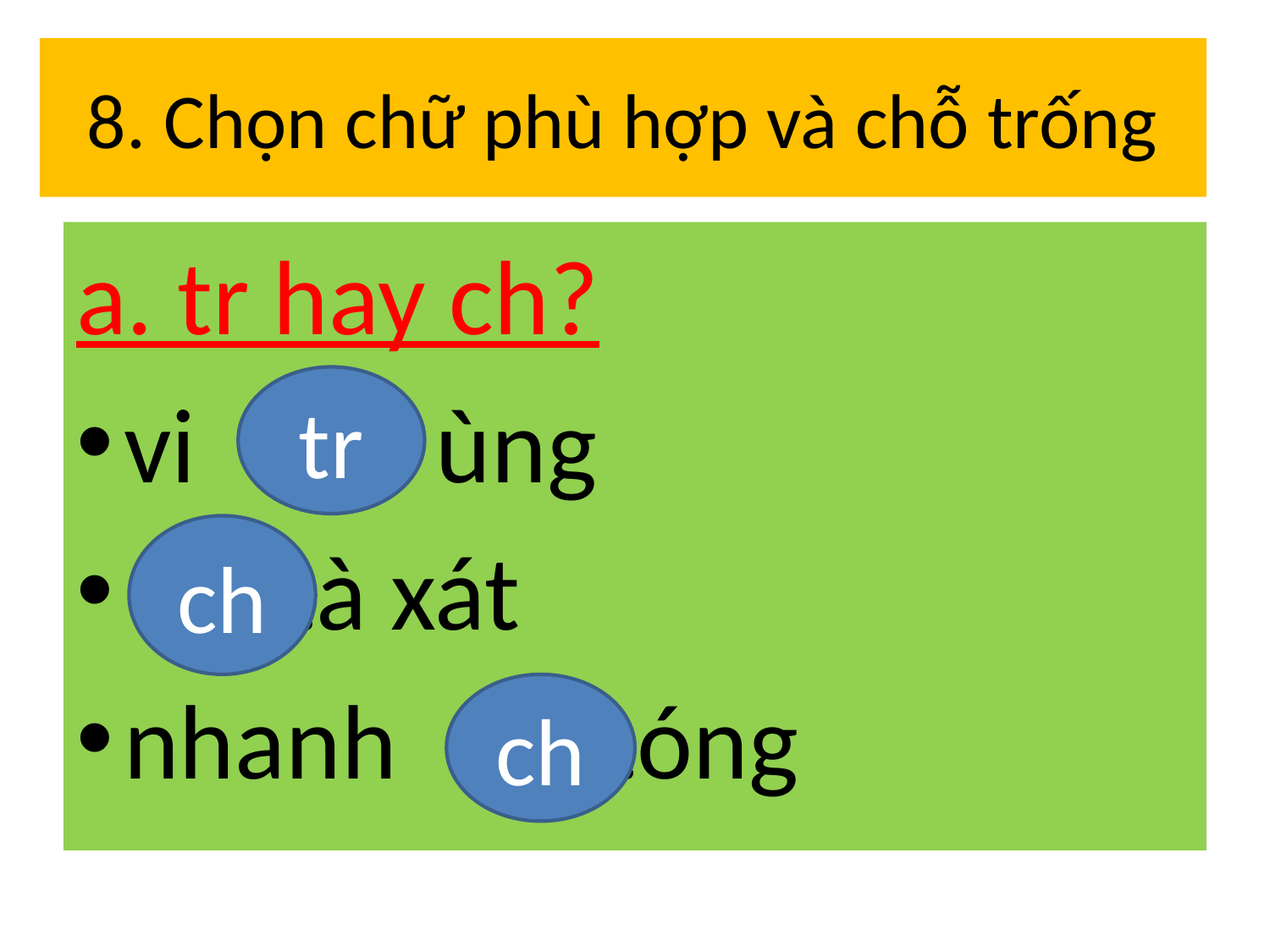

# 8. Chọn chữ phù hợp và chỗ trống
a. tr hay ch?
vi      … ùng
     …à xát
nhanh       …óng

tr
ch
ch